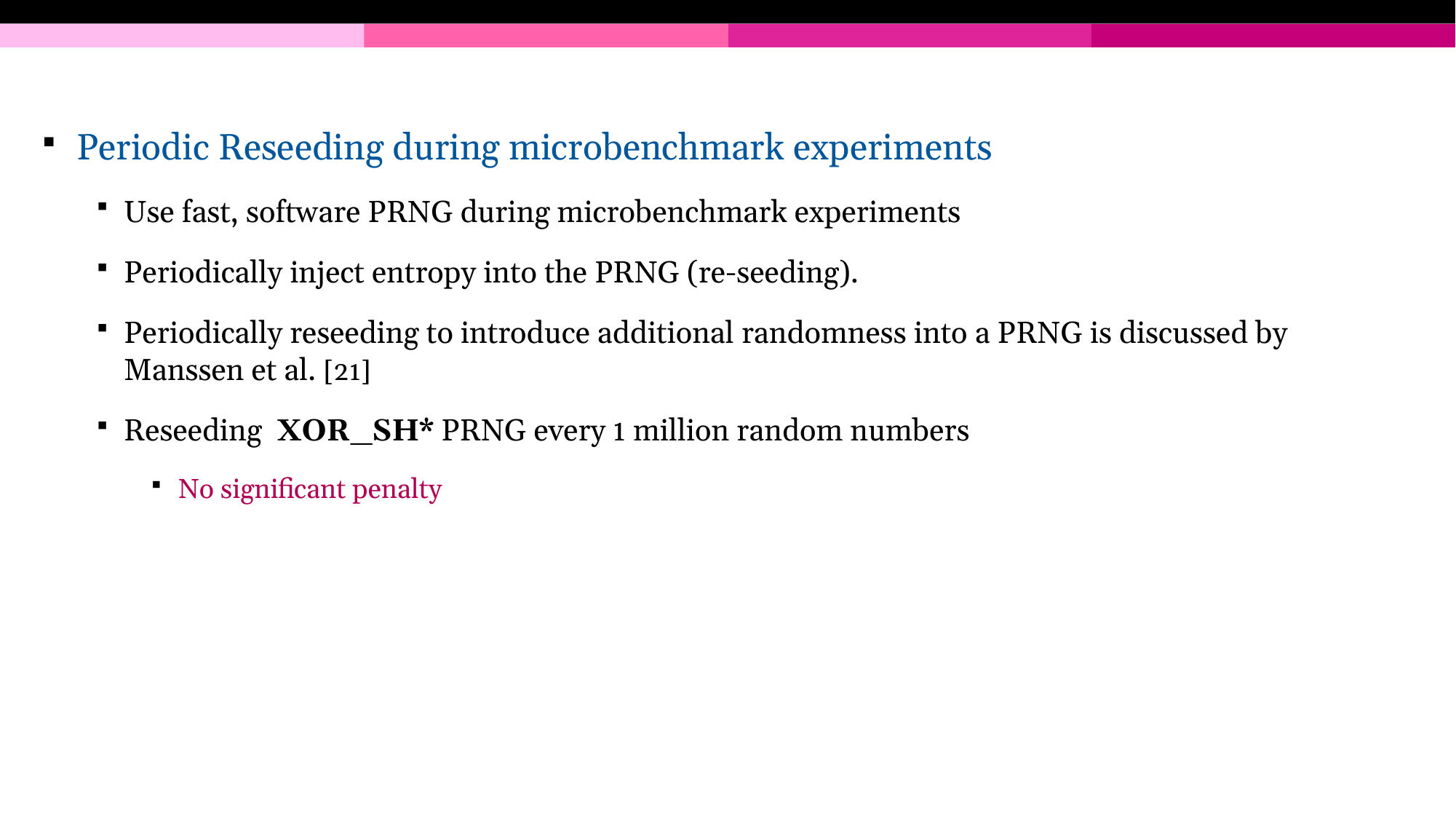

Periodic Reseeding during microbenchmark experiments
Use fast, software PRNG during microbenchmark experiments
Periodically inject entropy into the PRNG (re-seeding).
Periodically reseeding to introduce additional randomness into a PRNG is discussed by Manssen et al. [21]
Reseeding  XOR_SH* PRNG every 1 million random numbers
No significant penalty